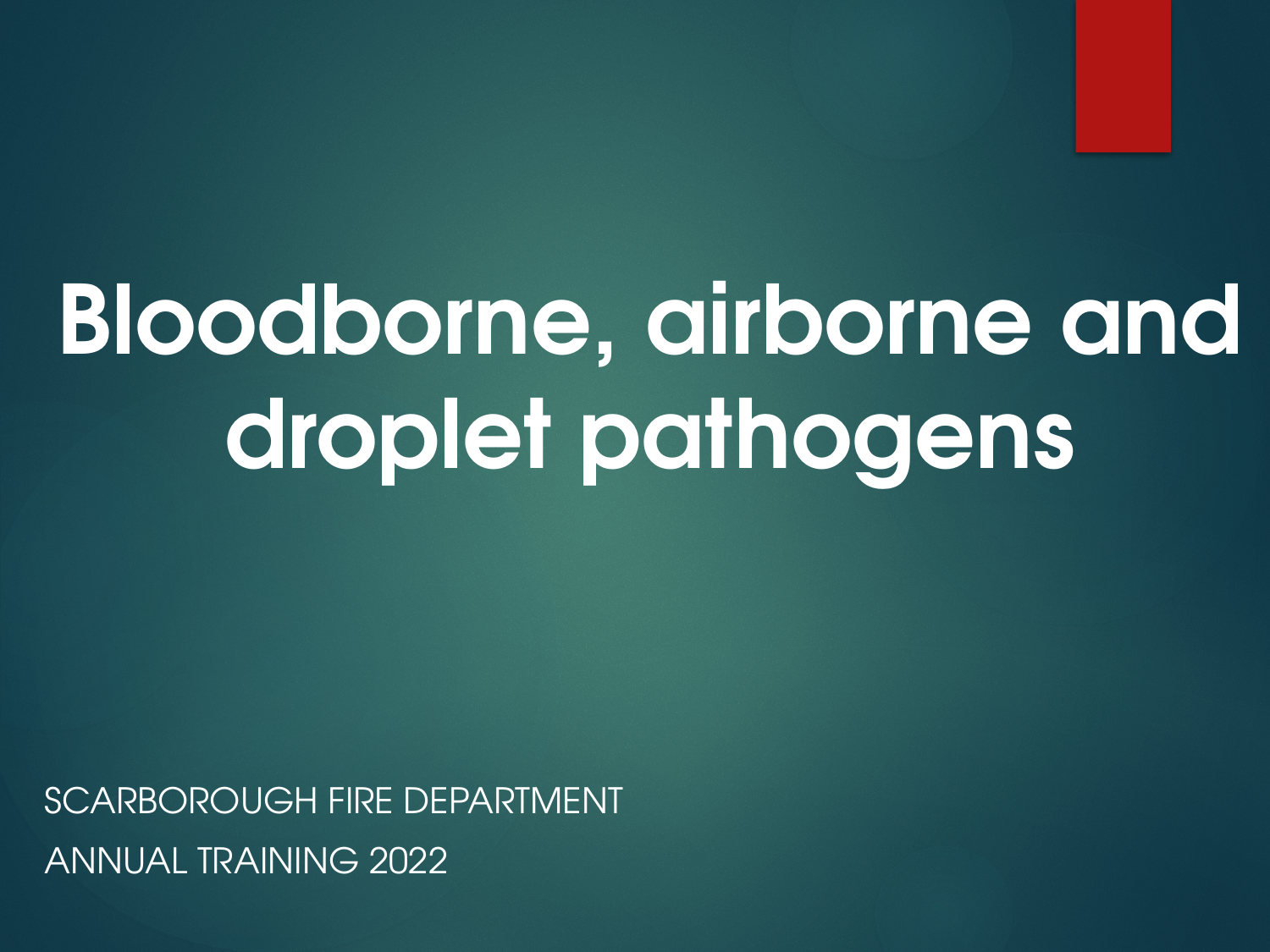

# Bloodborne, airborne and droplet pathogens
Scarborough Fire Department
Annual Training 2022